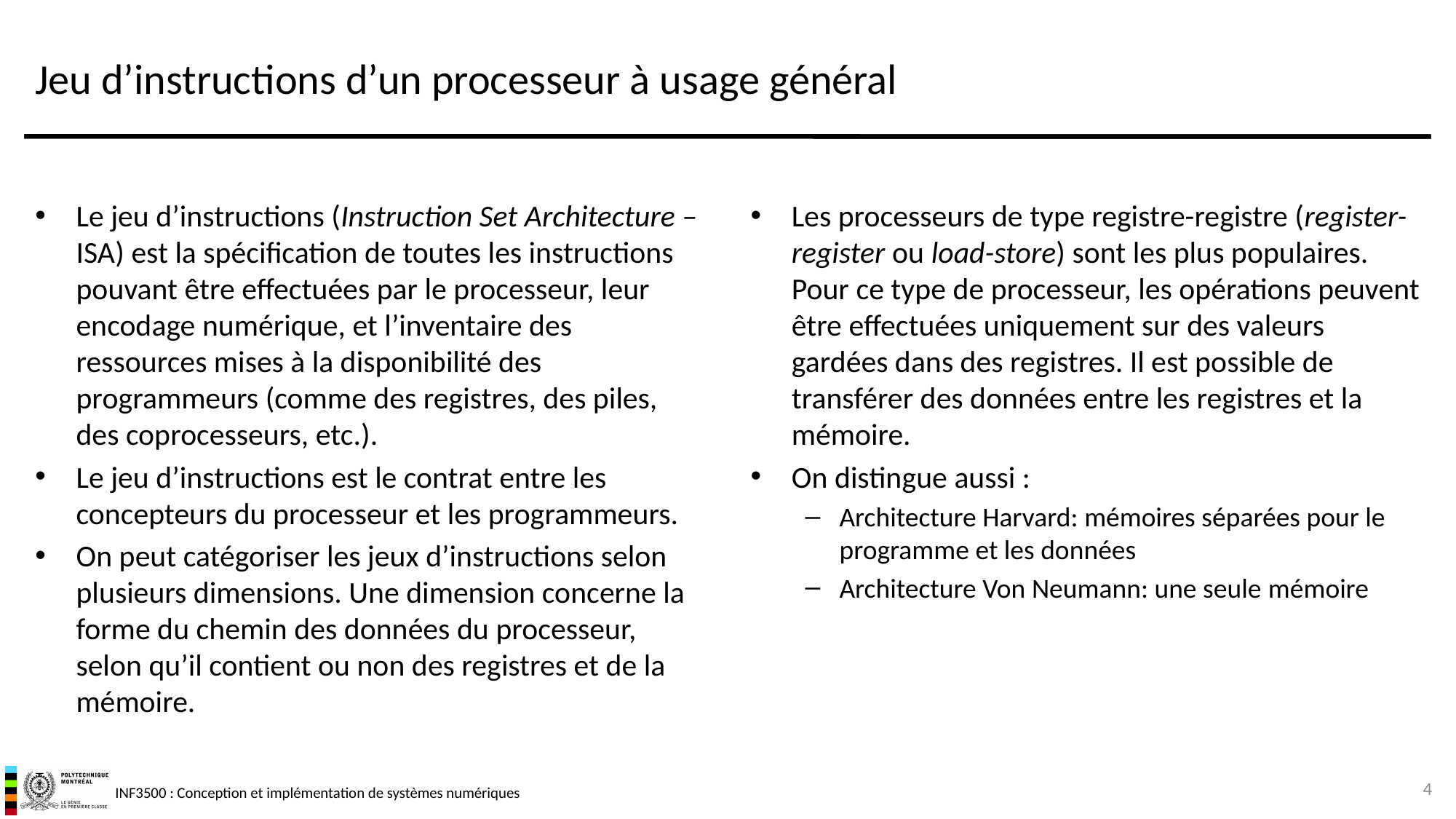

# Jeu d’instructions d’un processeur à usage général
Le jeu d’instructions (Instruction Set Architecture – ISA) est la spécification de toutes les instructions pouvant être effectuées par le processeur, leur encodage numérique, et l’inventaire des ressources mises à la disponibilité des programmeurs (comme des registres, des piles, des coprocesseurs, etc.).
Le jeu d’instructions est le contrat entre les concepteurs du processeur et les programmeurs.
On peut catégoriser les jeux d’instructions selon plusieurs dimensions. Une dimension concerne la forme du chemin des données du processeur, selon qu’il contient ou non des registres et de la mémoire.
Les processeurs de type registre-registre (register-register ou load-store) sont les plus populaires. Pour ce type de processeur, les opérations peuvent être effectuées uniquement sur des valeurs gardées dans des registres. Il est possible de transférer des données entre les registres et la mémoire.
On distingue aussi :
Architecture Harvard: mémoires séparées pour le programme et les données
Architecture Von Neumann: une seule mémoire
4